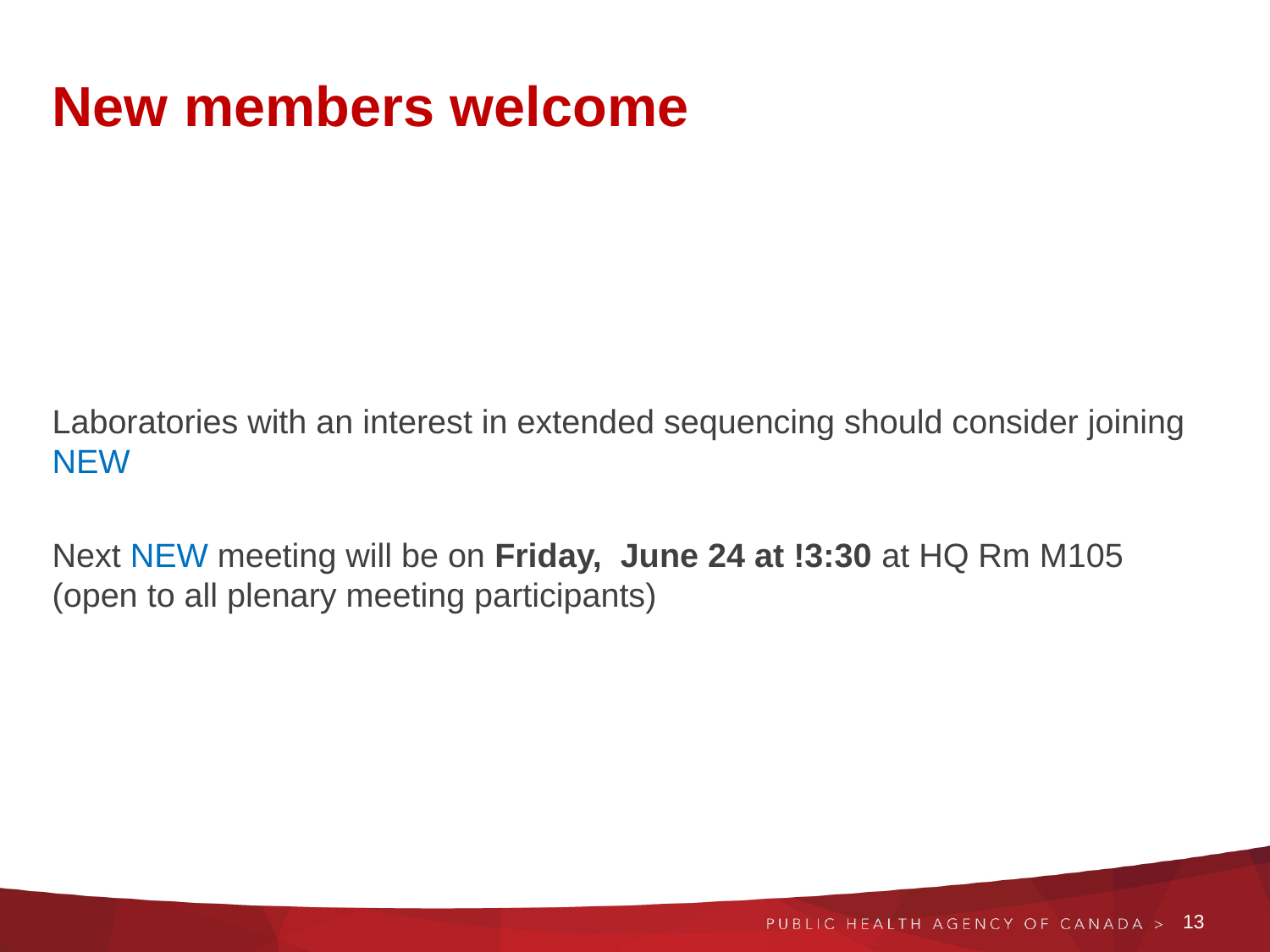

# New members welcome
Laboratories with an interest in extended sequencing should consider joining NEW

Next NEW meeting will be on Friday,  June 24 at !3:30 at HQ Rm M105 (open to all plenary meeting participants)
13